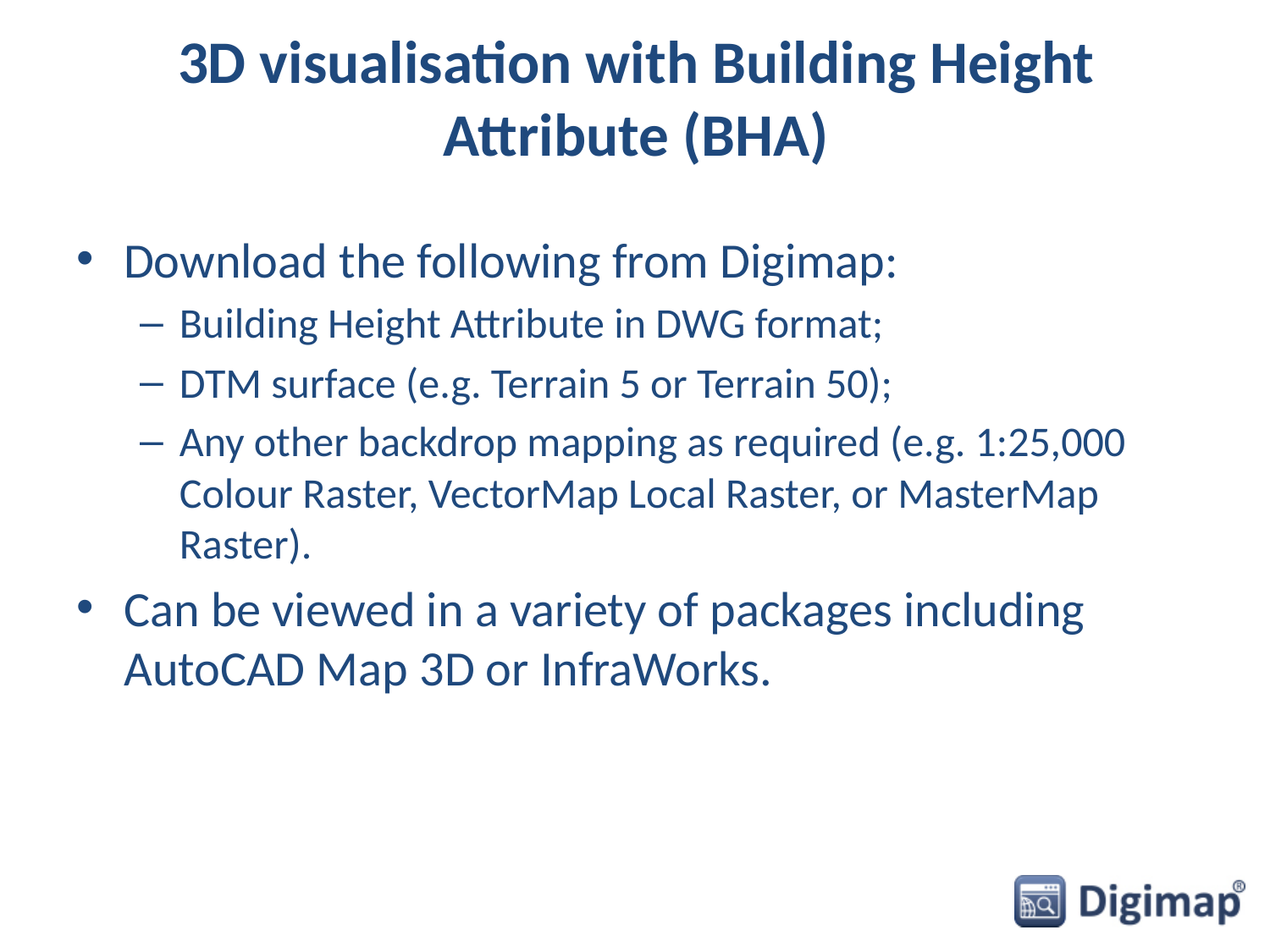

# 3D visualisation with Building Height Attribute (BHA)
Download the following from Digimap:
Building Height Attribute in DWG format;
DTM surface (e.g. Terrain 5 or Terrain 50);
Any other backdrop mapping as required (e.g. 1:25,000 Colour Raster, VectorMap Local Raster, or MasterMap Raster).
Can be viewed in a variety of packages including AutoCAD Map 3D or InfraWorks.